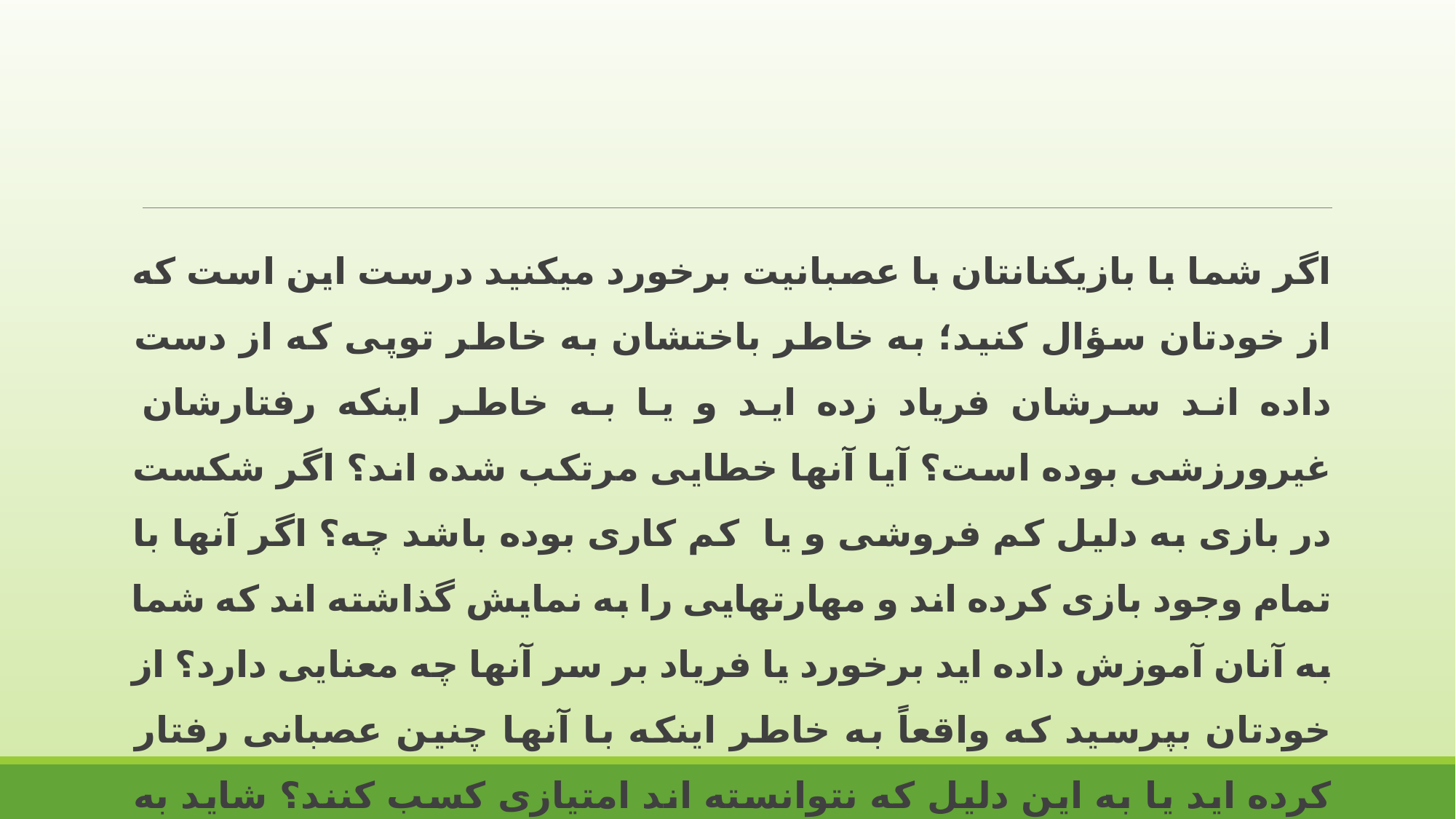

اگر شما با بازیکنانتان با عصبانیت برخورد میکنید درست این است که از خودتان سؤال کنید؛ به خاطر باختشان به خاطر توپی که از دست داده اند سرشان فریاد زده اید و یا به خاطر اینکه رفتارشان غیرورزشی بوده است؟ آیا آنها خطایی مرتکب شده اند؟ اگر شکست در بازی به دلیل کم فروشی و یا  کم کاری بوده باشد چه؟ اگر آنها با تمام وجود بازی کرده اند و مهارتهایی را به نمایش گذاشته اند که شما به آنان آموزش داده اید برخورد یا فریاد بر سر آنها چه معنایی دارد؟ از خودتان بپرسید که واقعاً به خاطر اینکه با آنها چنین عصبانی رفتار کرده اید یا به این دلیل که نتوانسته اند امتیازی کسب کنند؟ شاید به خاطر اینکه به همه نشان دهید شما مقصر نیستید و آنها مقصرند سرشان داد زده اید چنین نیست؟